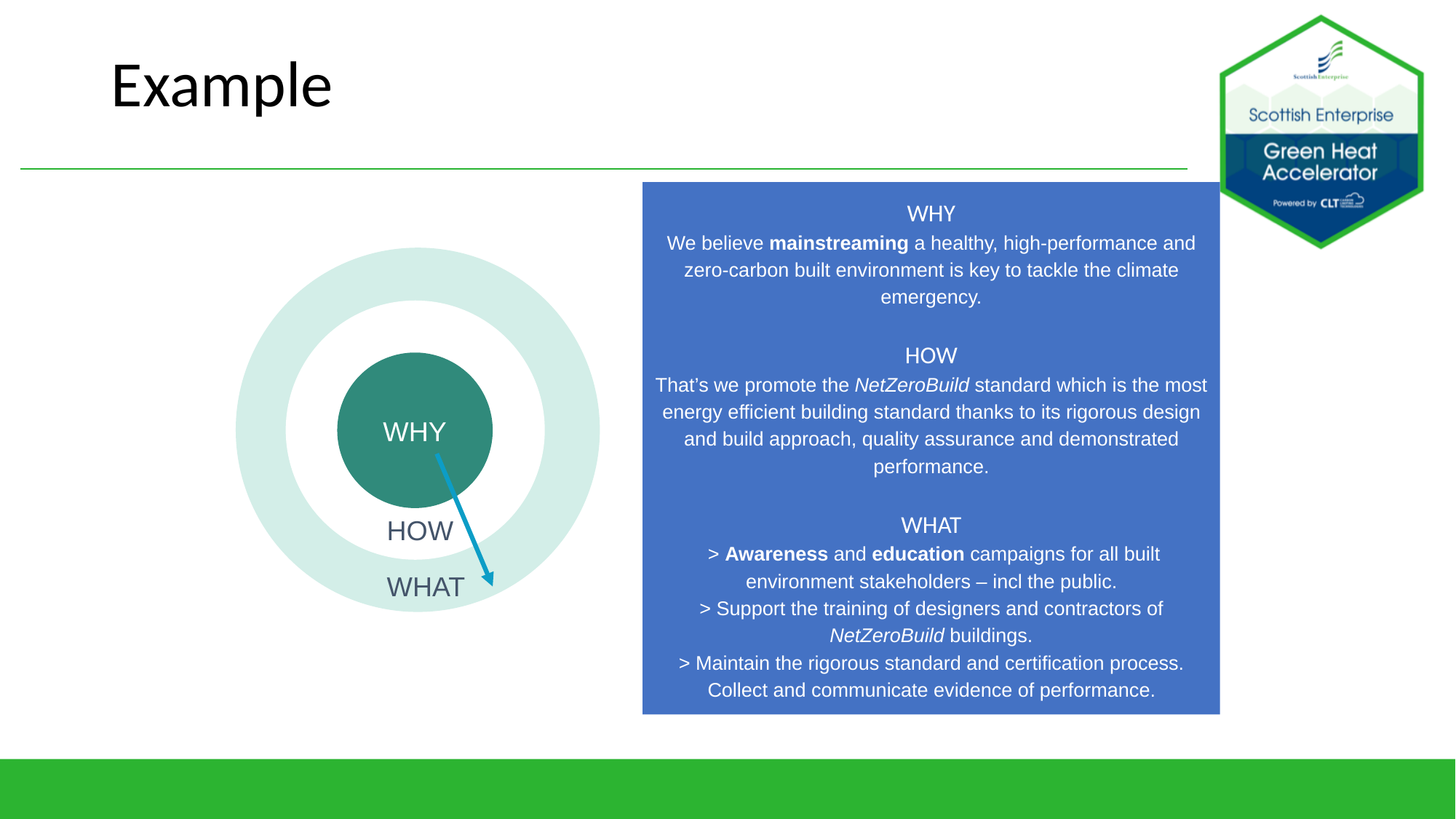

#
Example
WHY
We believe mainstreaming a healthy, high-performance and zero-carbon built environment is key to tackle the climate emergency.
HOW
That’s we promote the NetZeroBuild standard which is the most energy efficient building standard thanks to its rigorous design and build approach, quality assurance and demonstrated performance.
WHAT
 > Awareness and education campaigns for all built environment stakeholders – incl the public.
> Support the training of designers and contractors of NetZeroBuild buildings.
> Maintain the rigorous standard and certification process.
Collect and communicate evidence of performance.

WHY
HOW
WHAT